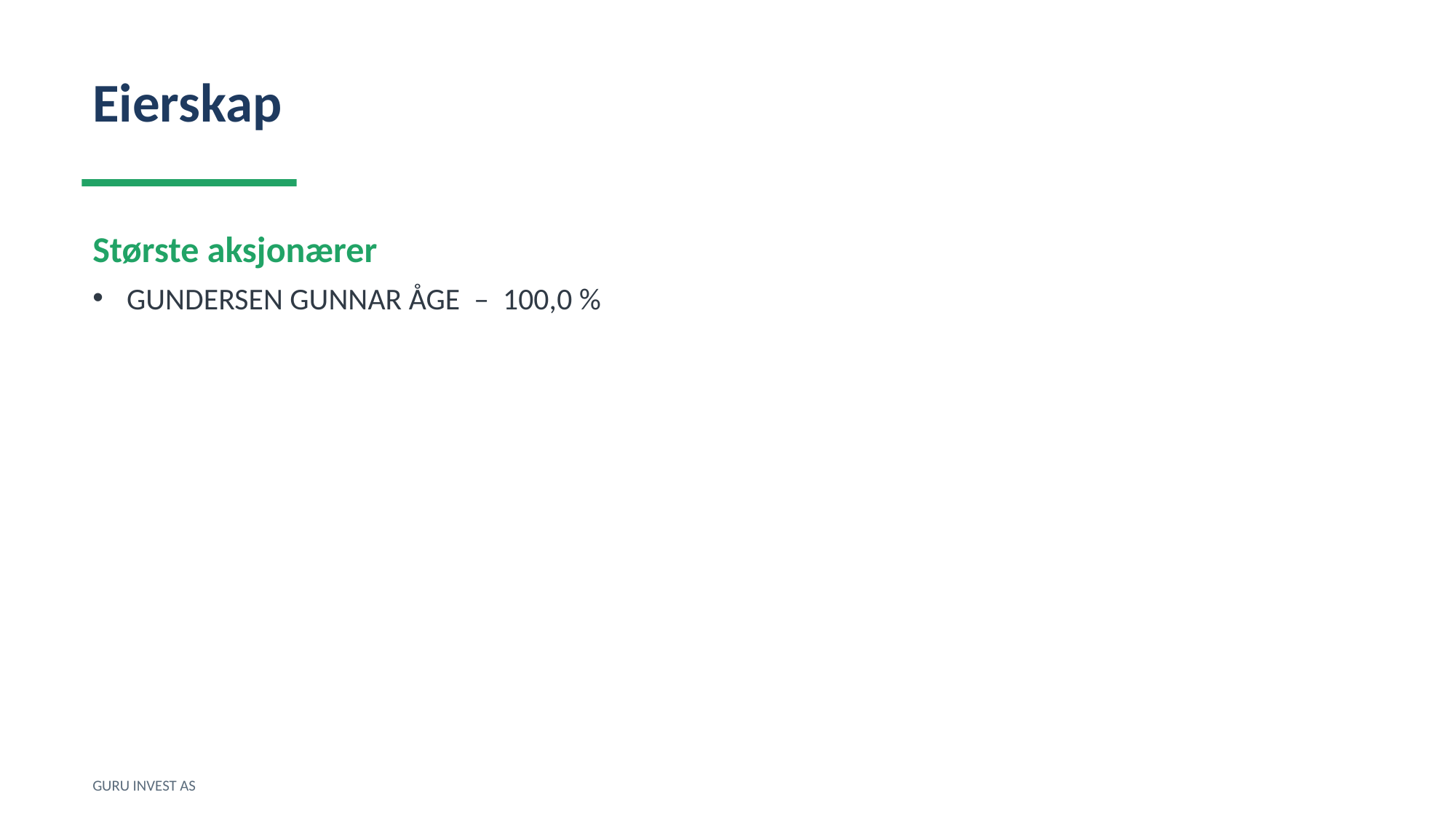

Eierskap

Største aksjonærer
GUNDERSEN GUNNAR ÅGE  –  100,0 %
GURU INVEST AS